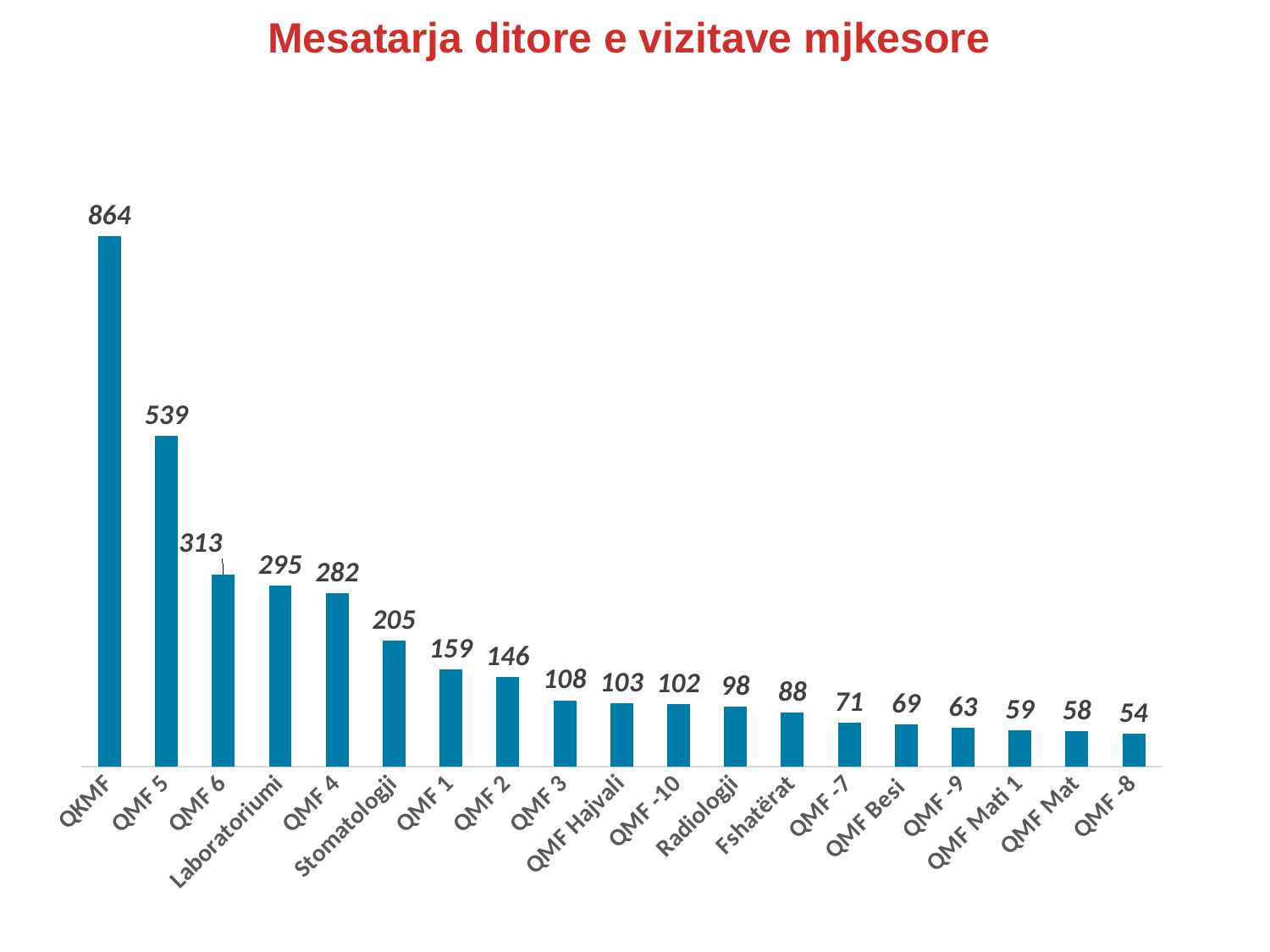

# Mesatarja ditore e vizitave mjkesore

### Chart

| Category |  |
|---|---|
| QKMF | 864.0 |
| QMF 5 | 539.0 |
| QMF 6 | 313.0 |
| Laboratoriumi | 295.0 |
| QMF 4 | 282.0 |
| Stomatologji | 205.0 |
| QMF 1 | 159.0 |
| QMF 2 | 146.0 |
| QMF 3 | 108.0 |
| QMF Hajvali | 103.0 |
| QMF -10 | 102.0 |
| Radiologji | 98.0 |
| Fshatërat | 88.0 |
| QMF -7 | 71.0 |
| QMF Besi  | 69.0 |
| QMF -9 | 63.0 |
| QMF Mati 1 | 59.0 |
| QMF Mat | 58.0 |
| QMF -8 | 54.0 |